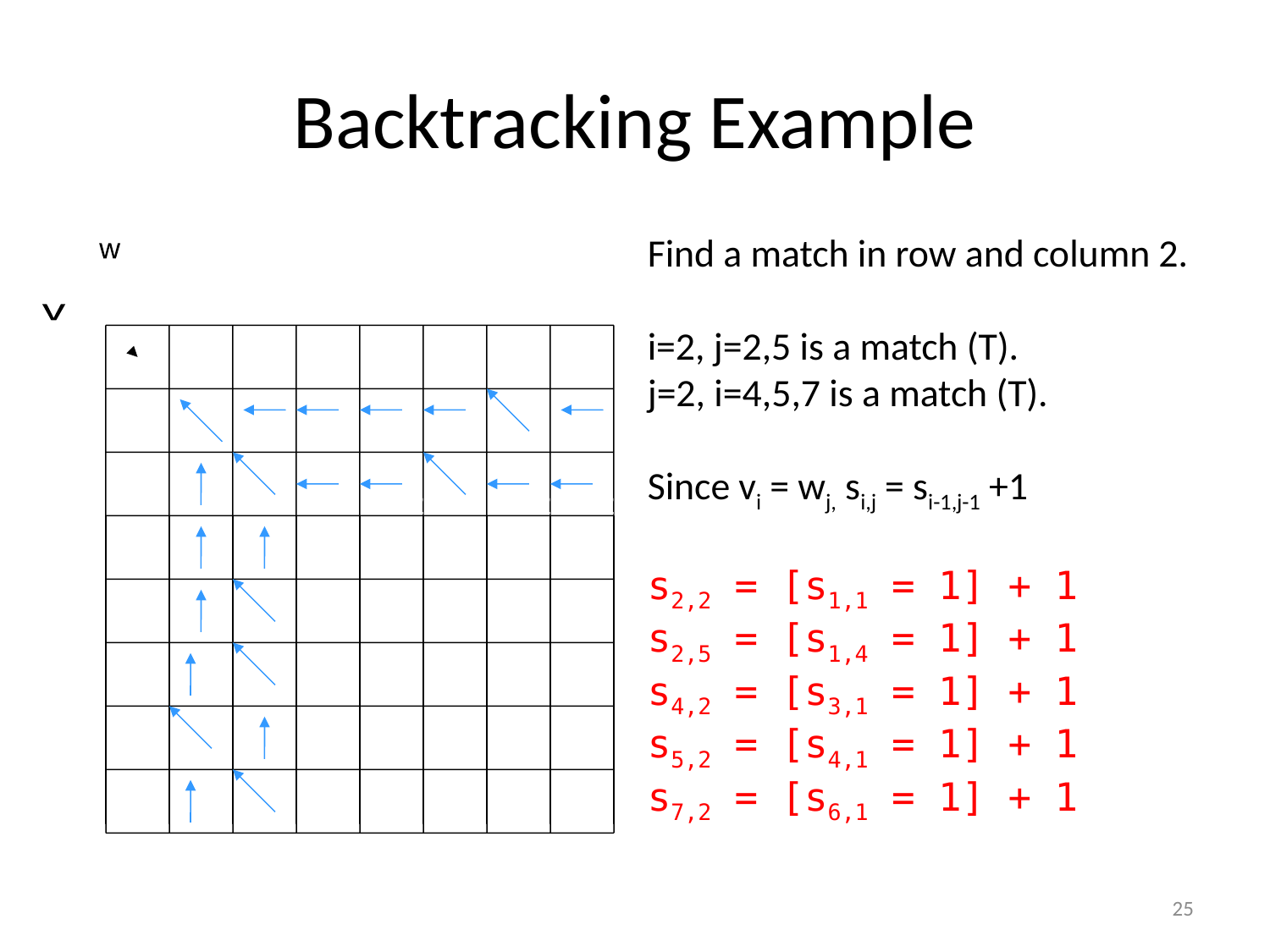

# Backtracking Example
Find a match in row and column 2.

i=2, j=2,5 is a match (T).
j=2, i=4,5,7 is a match (T).

Since vi = wj, si,j = si-1,j-1 +1

s2,2 = [s1,1 = 1] + 1
s2,5 = [s1,4 = 1] + 1
s4,2 = [s3,1 = 1] + 1
s5,2 = [s4,1 = 1] + 1
s7,2 = [s6,1 = 1] + 1
A
T
C
G
T
A
C
w
1
2
3
4
5
6
7
0
v
A
T
G
T
T
A
T
0
1
2
3
4
5
6
7

0
0
0
0
0
0
0
0

0
0
0
0
0
0
0
1
1
1
1
1
1
1

1

2
2
2
2
2
2

1
2

1
2

1
2

1
2

1
2

25